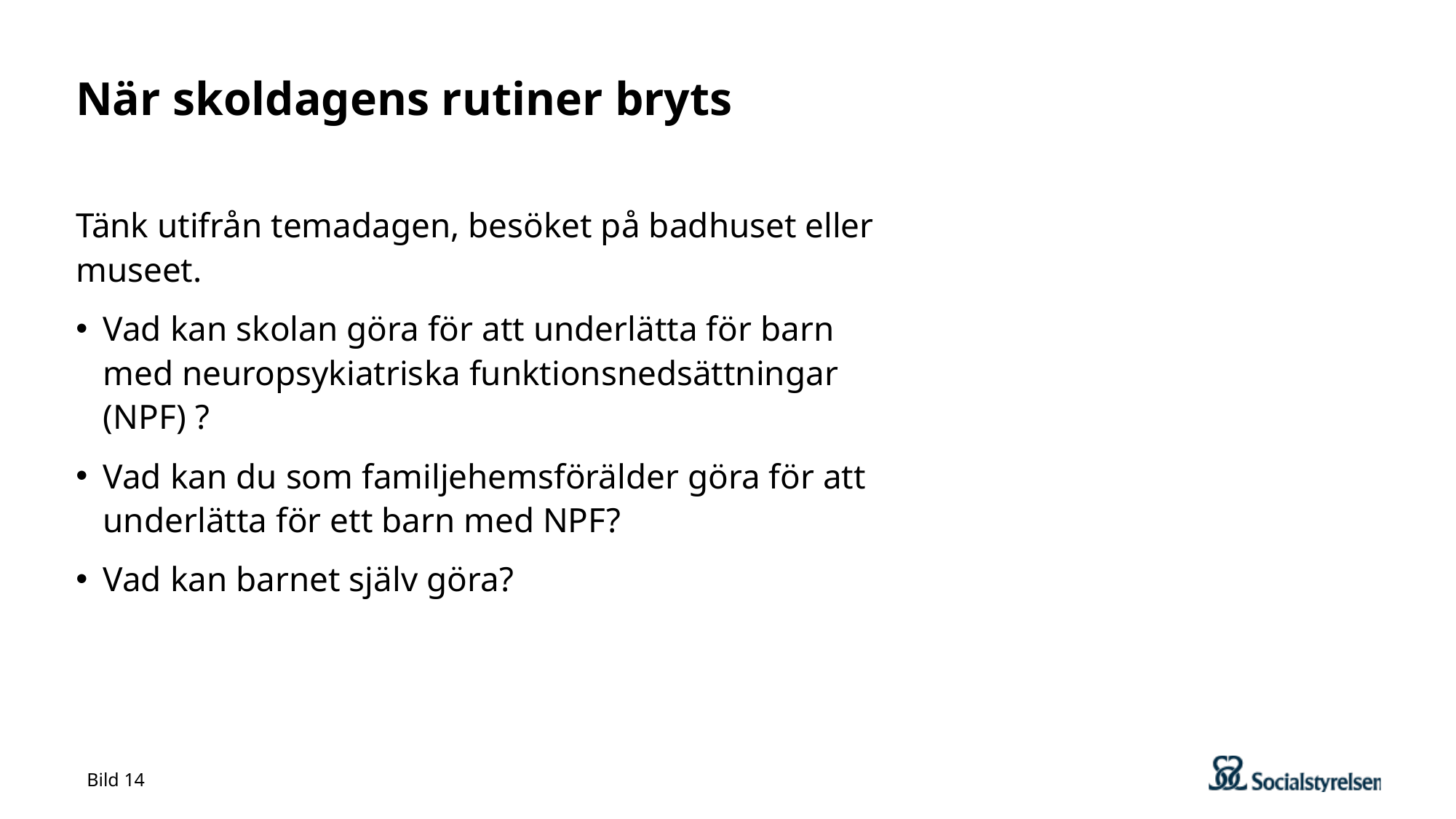

# När skoldagens rutiner bryts
Tänk utifrån temadagen, besöket på badhuset eller museet.
Vad kan skolan göra för att underlätta för barn med neuropsykiatriska funktionsnedsättningar (NPF) ?
Vad kan du som familjehemsförälder göra för att underlätta för ett barn med NPF?
Vad kan barnet själv göra?
Bild 14